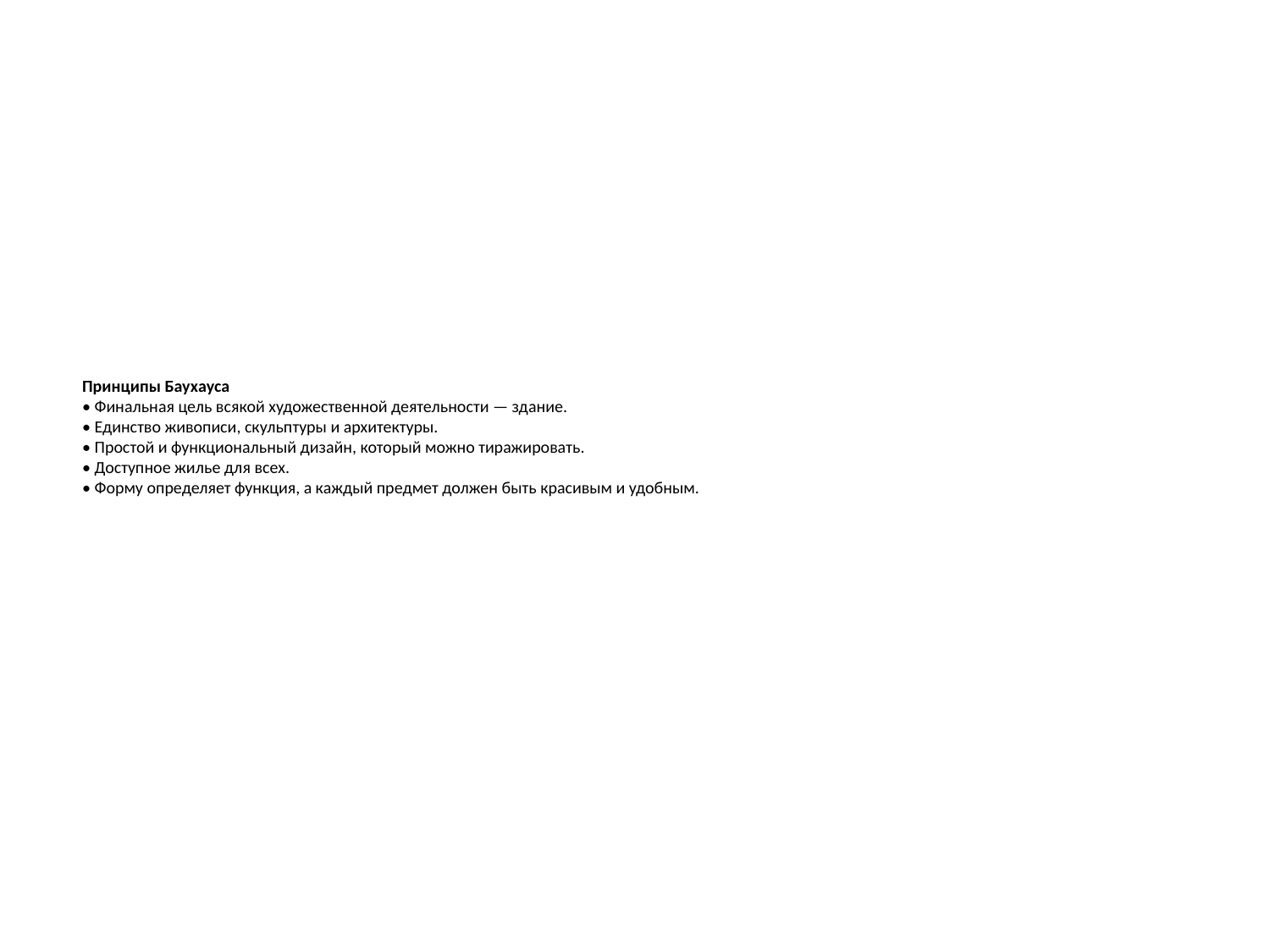

# Принципы Баухауса • Финальная цель всякой художественной деятельности — здание. • Единство живописи, скульптуры и архитектуры. • Простой и функциональный дизайн, который можно тиражировать. • Доступное жилье для всех. • Форму определяет функция, а каждый предмет должен быть красивым и удобным.